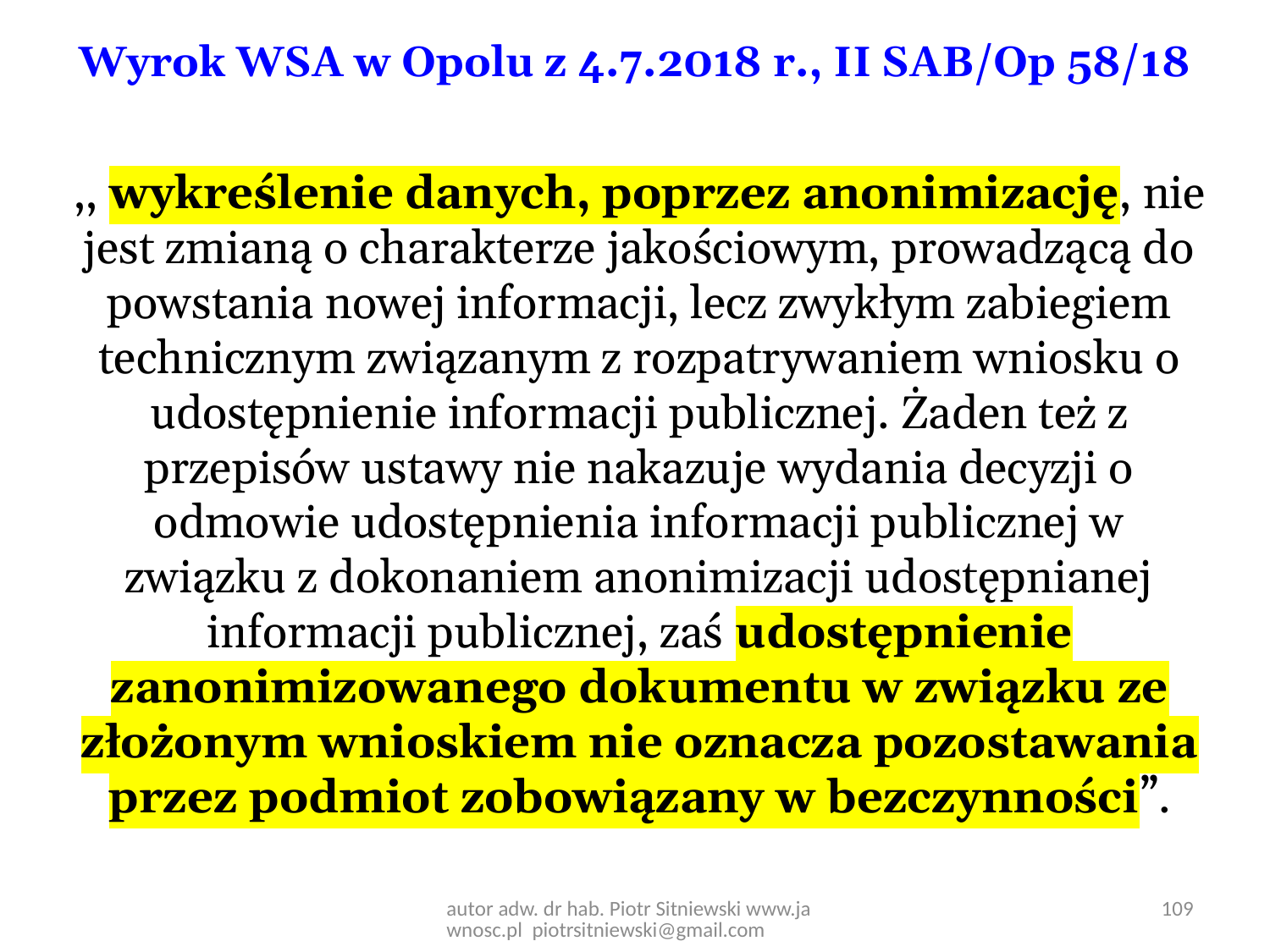

# Wyrok WSA w Opolu z 4.7.2018 r., II SAB/Op 58/18
,, wykreślenie danych, poprzez anonimizację, nie jest zmianą o charakterze jakościowym, prowadzącą do powstania nowej informacji, lecz zwykłym zabiegiem technicznym związanym z rozpatrywaniem wniosku o udostępnienie informacji publicznej. Żaden też z przepisów ustawy nie nakazuje wydania decyzji o odmowie udostępnienia informacji publicznej w związku z dokonaniem anonimizacji udostępnianej informacji publicznej, zaś udostępnienie zanonimizowanego dokumentu w związku ze złożonym wnioskiem nie oznacza pozostawania przez podmiot zobowiązany w bezczynności”.
autor adw. dr hab. Piotr Sitniewski www.jawnosc.pl  piotrsitniewski@gmail.com
109